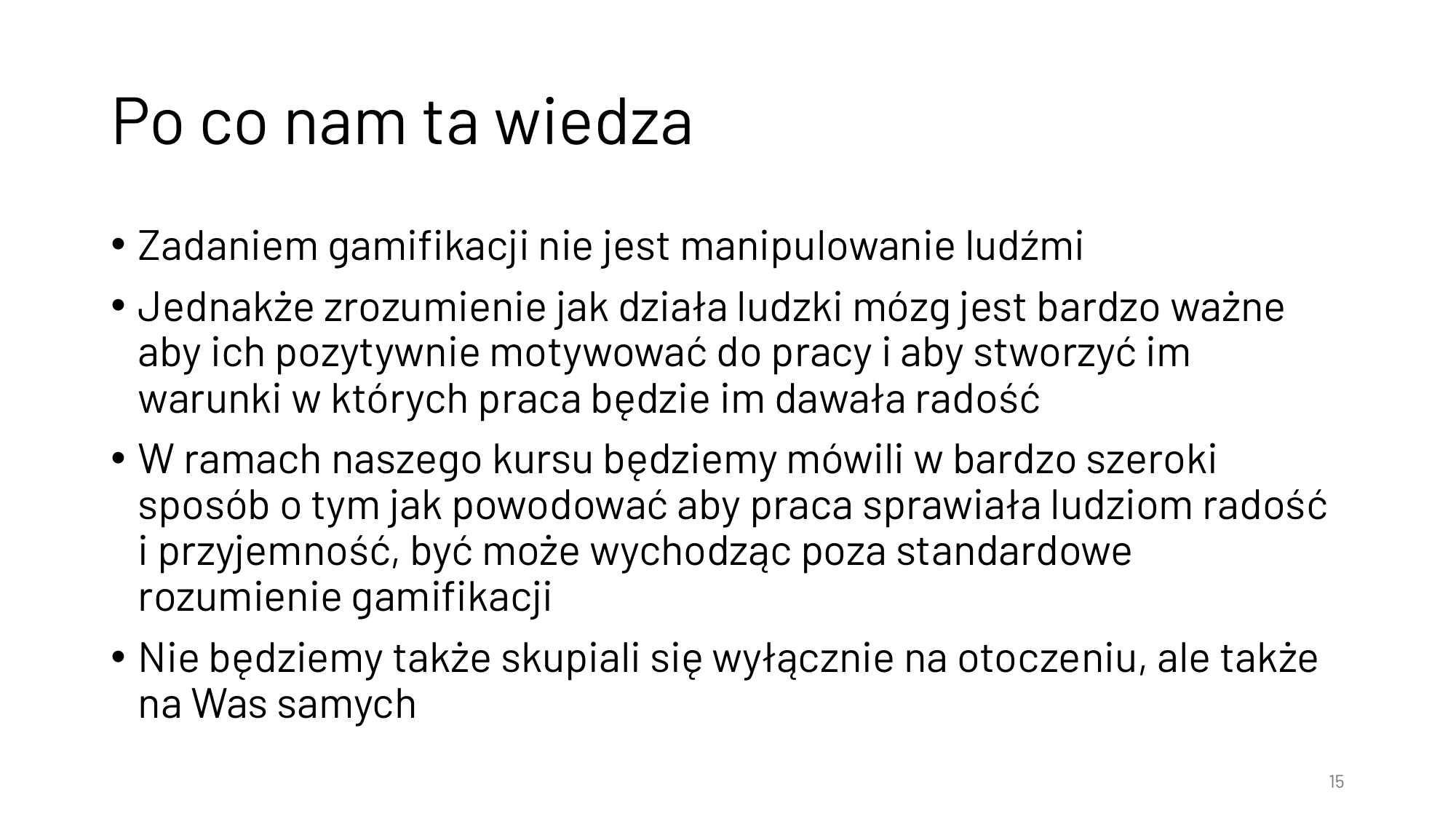

# Po co nam ta wiedza
Zadaniem gamifikacji nie jest manipulowanie ludźmi
Jednakże zrozumienie jak działa ludzki mózg jest bardzo ważne aby ich pozytywnie motywować do pracy i aby stworzyć im warunki w których praca będzie im dawała radość
W ramach naszego kursu będziemy mówili w bardzo szeroki sposób o tym jak powodować aby praca sprawiała ludziom radość i przyjemność, być może wychodząc poza standardowe rozumienie gamifikacji
Nie będziemy także skupiali się wyłącznie na otoczeniu, ale także na Was samych
15